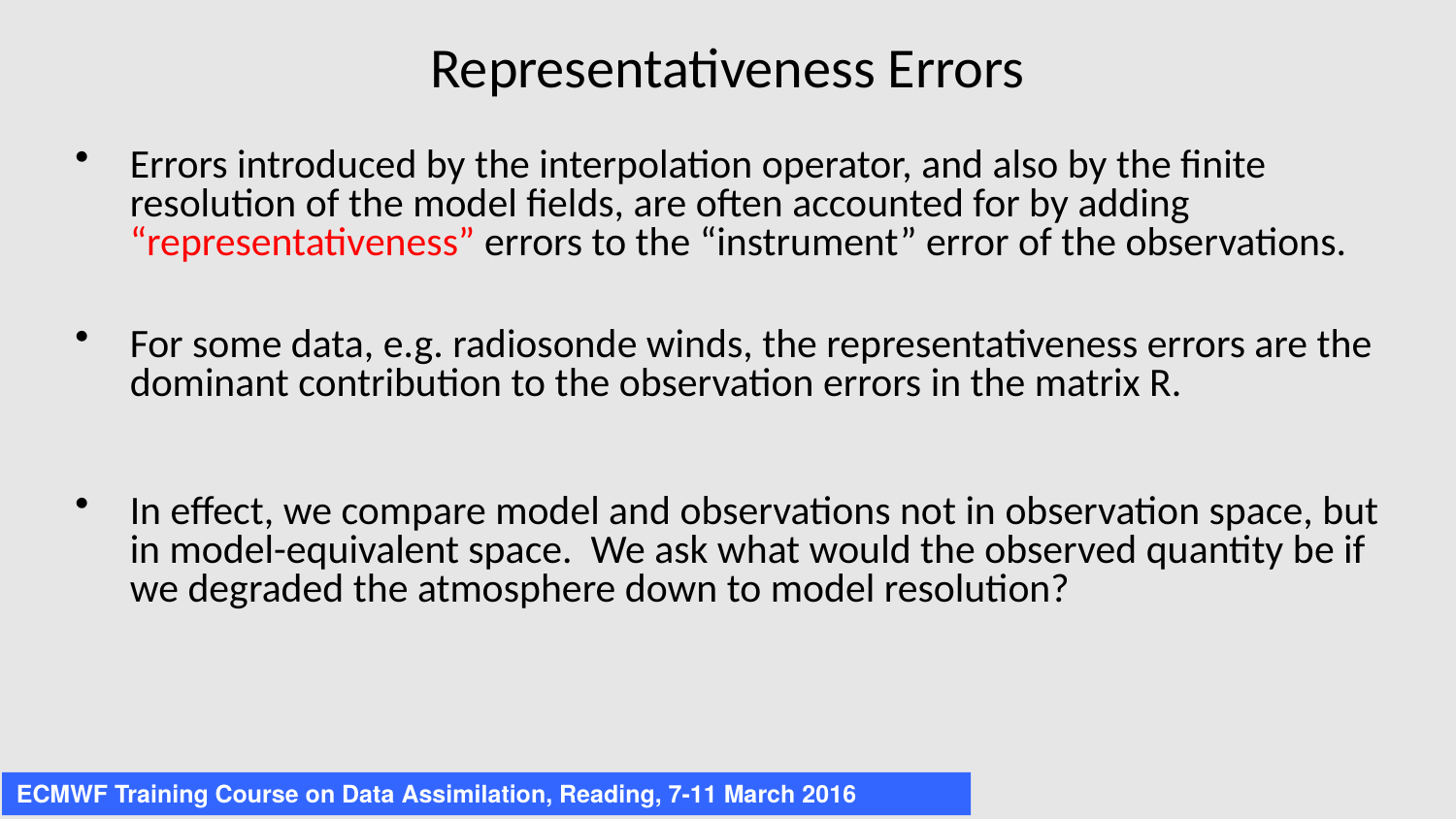

# Representativeness Errors

Errors introduced by the interpolation operator, and also by the finite resolution of the model fields, are often accounted for by adding “representativeness” errors to the “instrument” error of the observations.

For some data, e.g. radiosonde winds, the representativeness errors are the dominant contribution to the observation errors in the matrix R.

In effect, we compare model and observations not in observation space, but in model-equivalent space.  We ask what would the observed quantity be if we degraded the atmosphere down to model resolution?